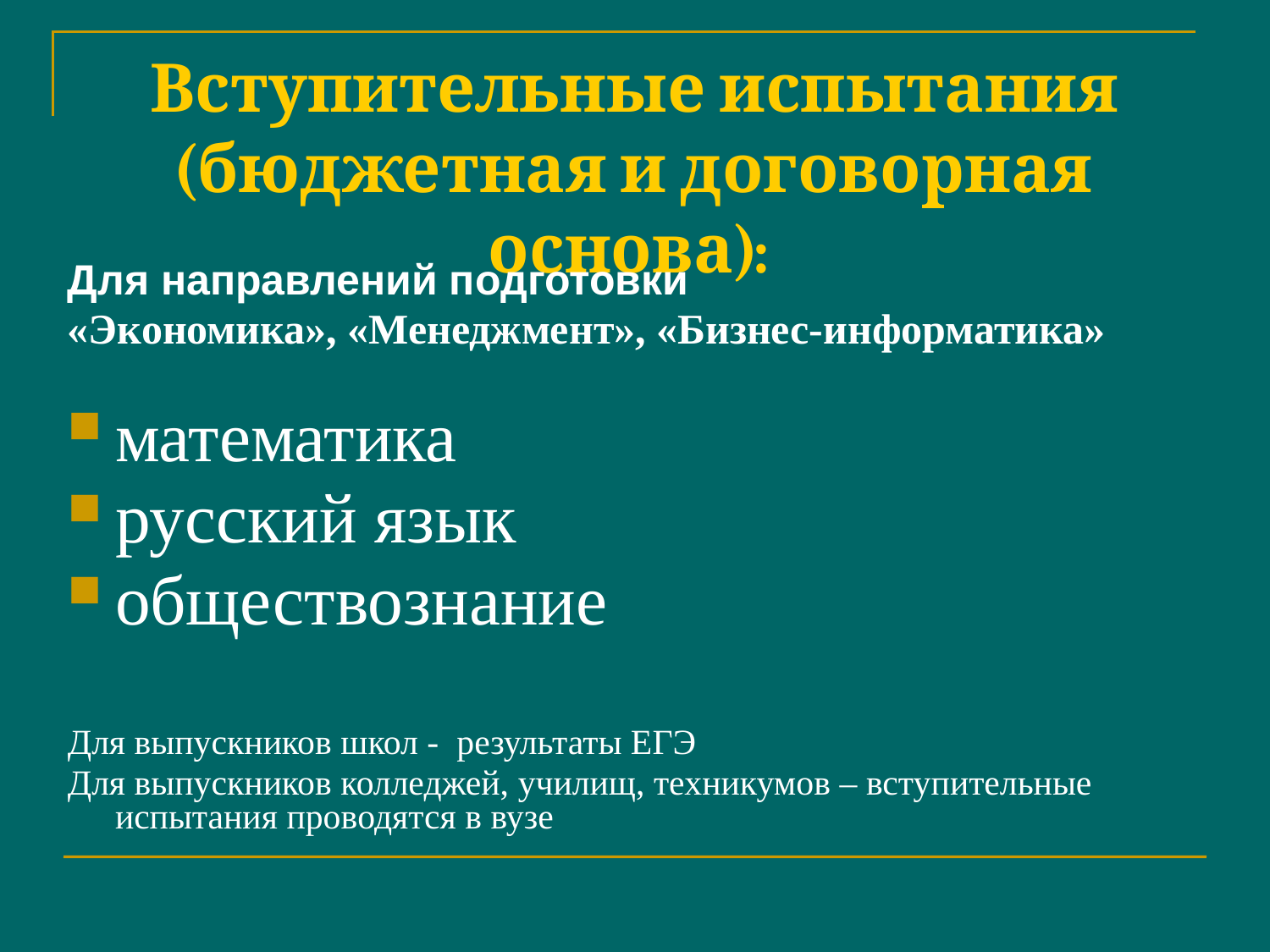

# Вступительные испытания (бюджетная и договорная основа):
Для направлений подготовки
«Экономика», «Менеджмент», «Бизнес-информатика»

математика
русский язык
обществознание

Для выпускников школ -  результаты ЕГЭ
Для выпускников колледжей, училищ, техникумов – вступительные испытания проводятся в вузе